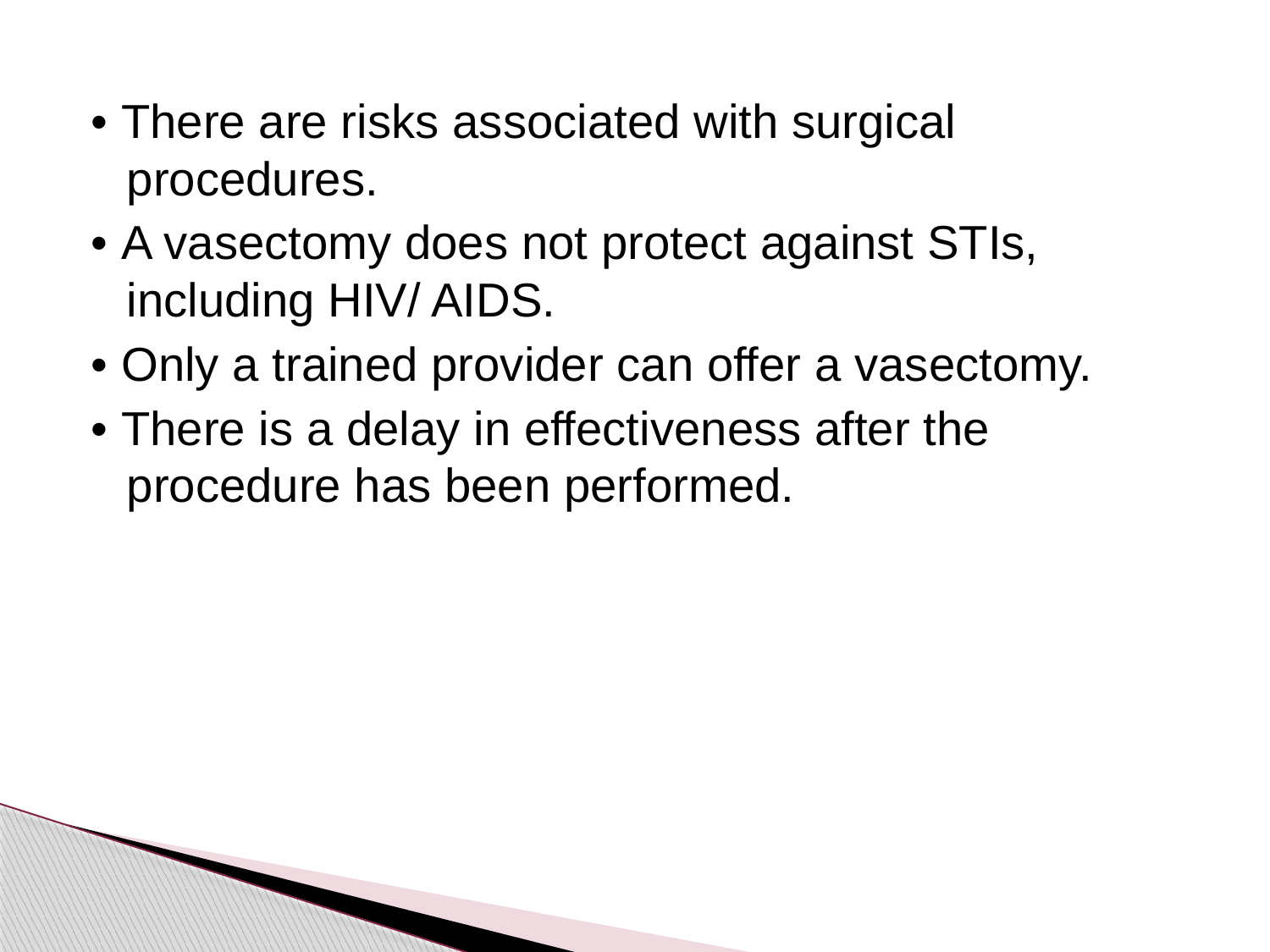

#
• There are risks associated with surgical procedures.
• A vasectomy does not protect against STIs, including HIV/ AIDS.
• Only a trained provider can offer a vasectomy.
• There is a delay in effectiveness after the procedure has been performed.